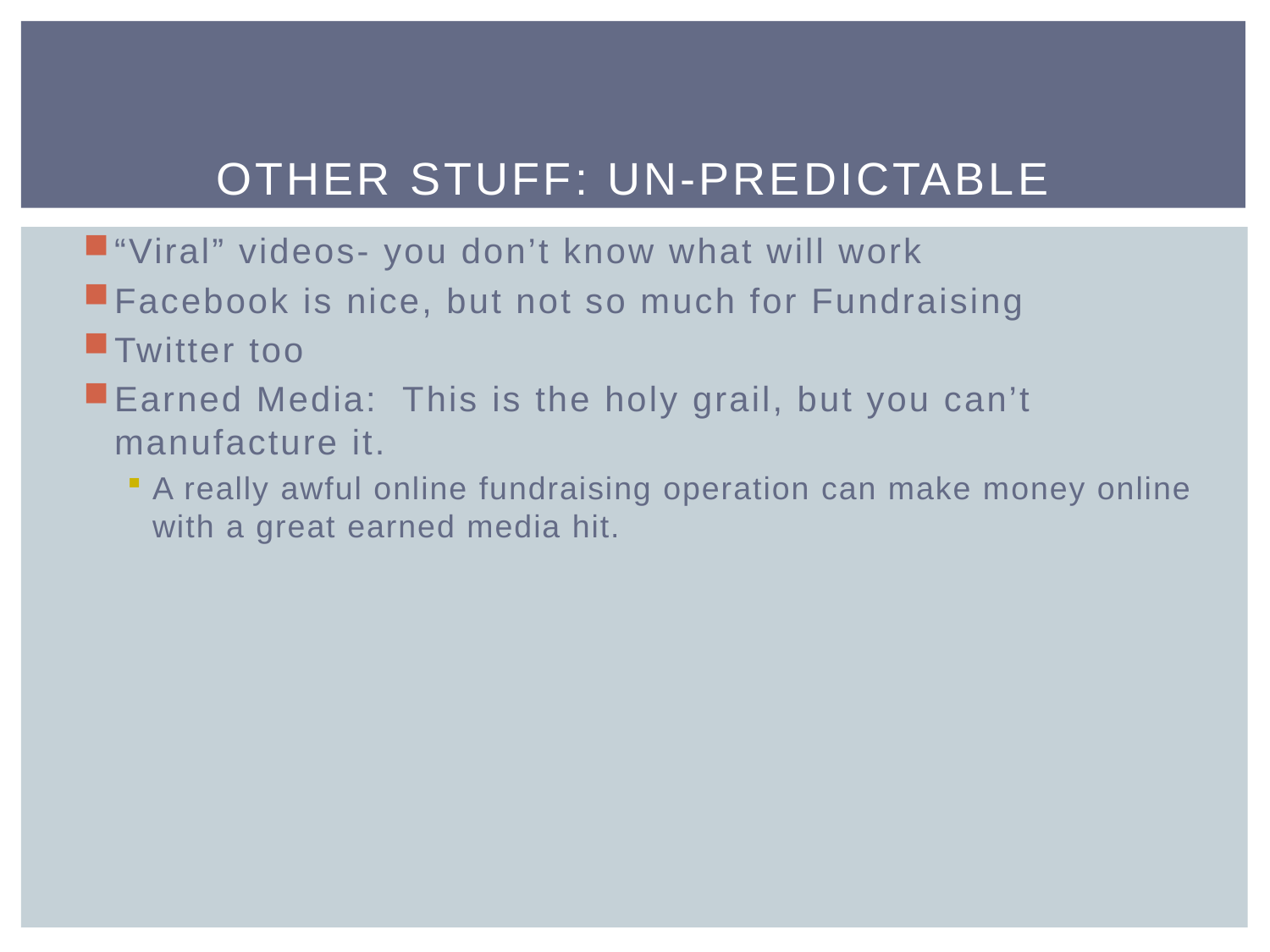

# Other Stuff: Un-predictable
“Viral” videos- you don’t know what will work
Facebook is nice, but not so much for Fundraising
Twitter too
Earned Media:  This is the holy grail, but you can’t manufacture it.
A really awful online fundraising operation can make money online with a great earned media hit.